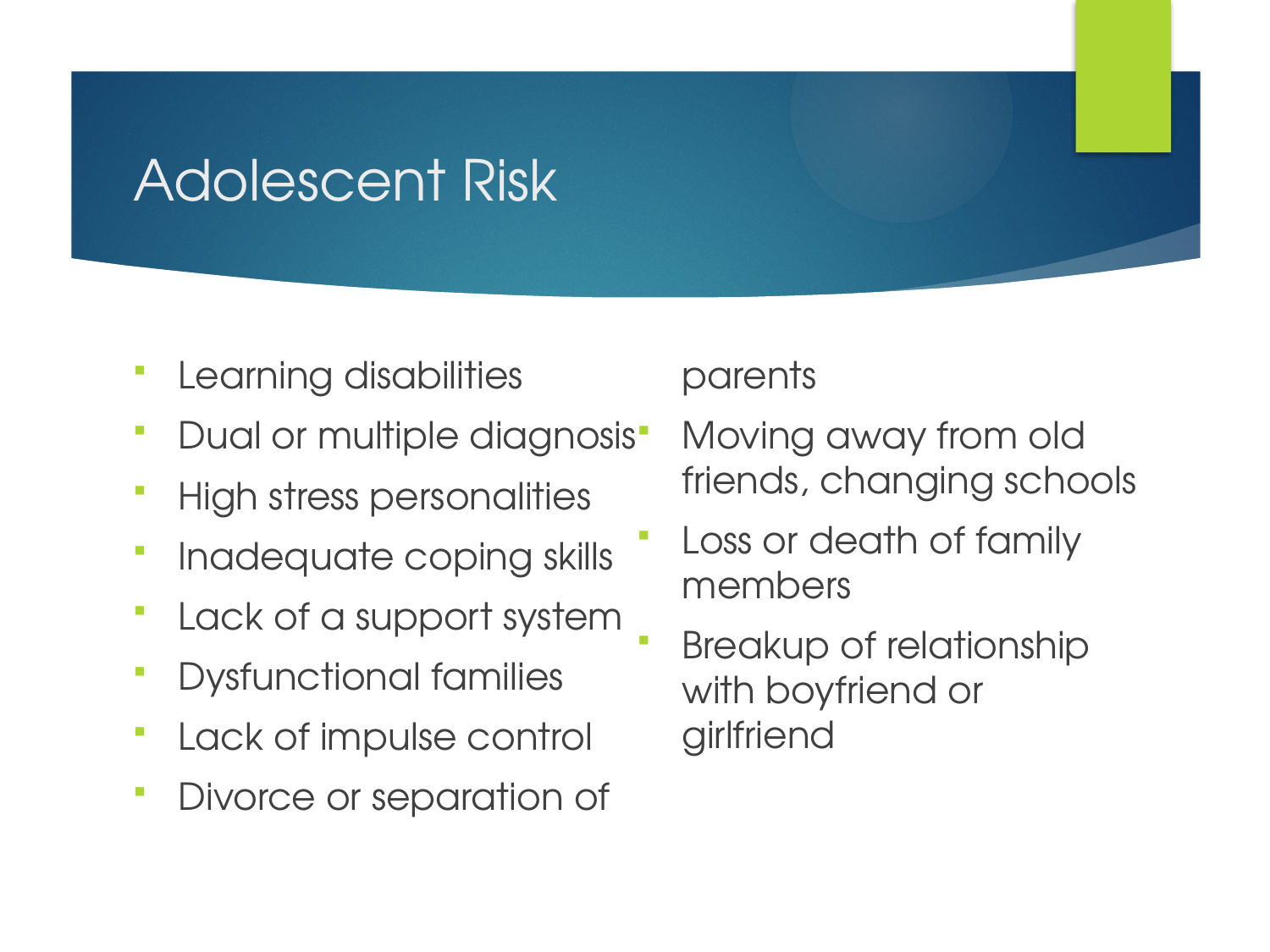

# Adolescent Risk
Learning disabilities
Dual or multiple diagnosis
High stress personalities
Inadequate coping skills
Lack of a support system
Dysfunctional families
Lack of impulse control
Divorce or separation of parents
Moving away from old friends, changing schools
Loss or death of family members
Breakup of relationship with boyfriend or girlfriend